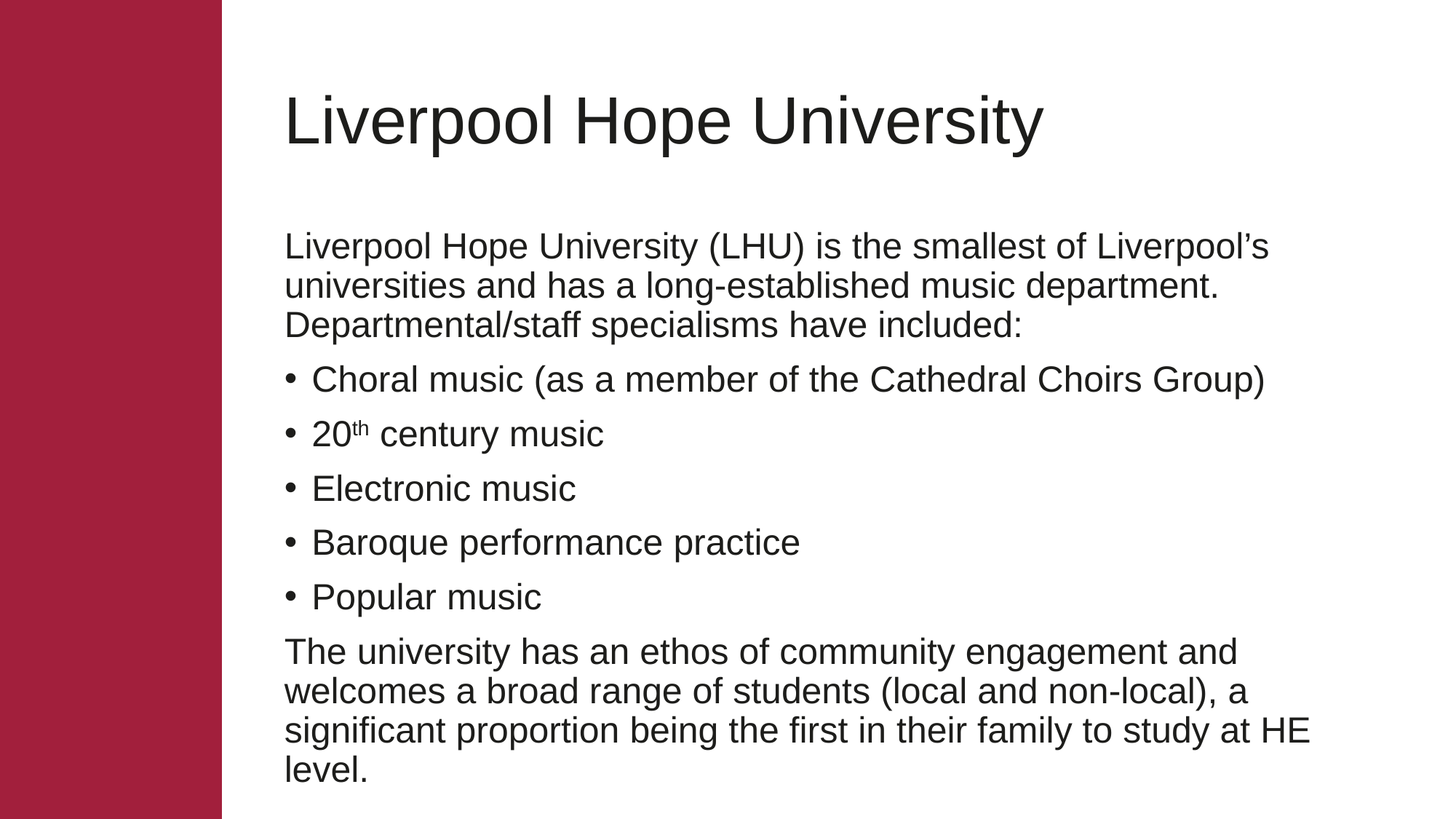

# Liverpool Hope University
Liverpool Hope University (LHU) is the smallest of Liverpool’s universities and has a long-established music department. Departmental/staff specialisms have included:
Choral music (as a member of the Cathedral Choirs Group)
20th century music
Electronic music
Baroque performance practice
Popular music
The university has an ethos of community engagement and welcomes a broad range of students (local and non-local), a significant proportion being the first in their family to study at HE level.